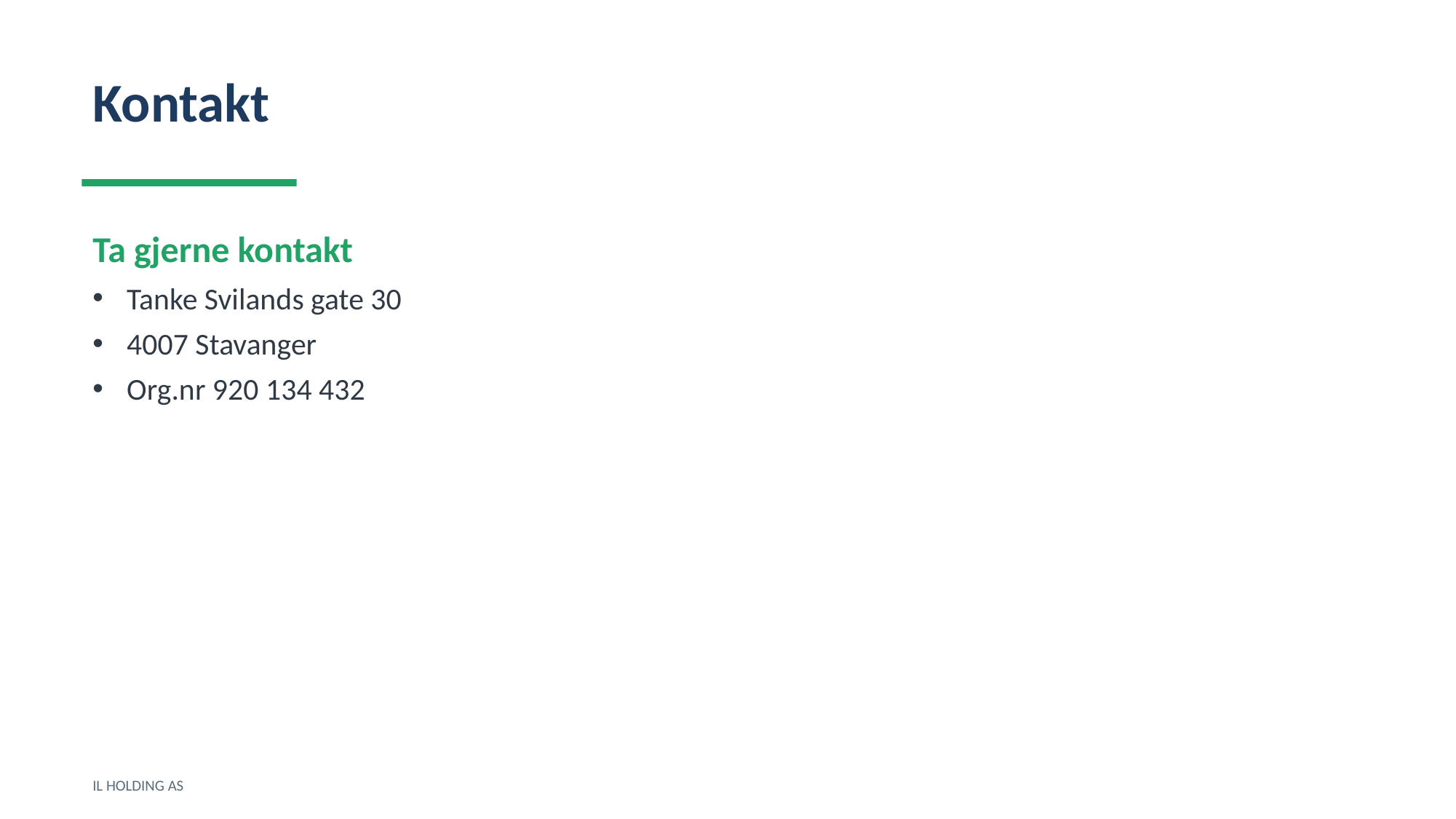

Kontakt

Ta gjerne kontakt
Tanke Svilands gate 30
4007 Stavanger
Org.nr 920 134 432
IL HOLDING AS